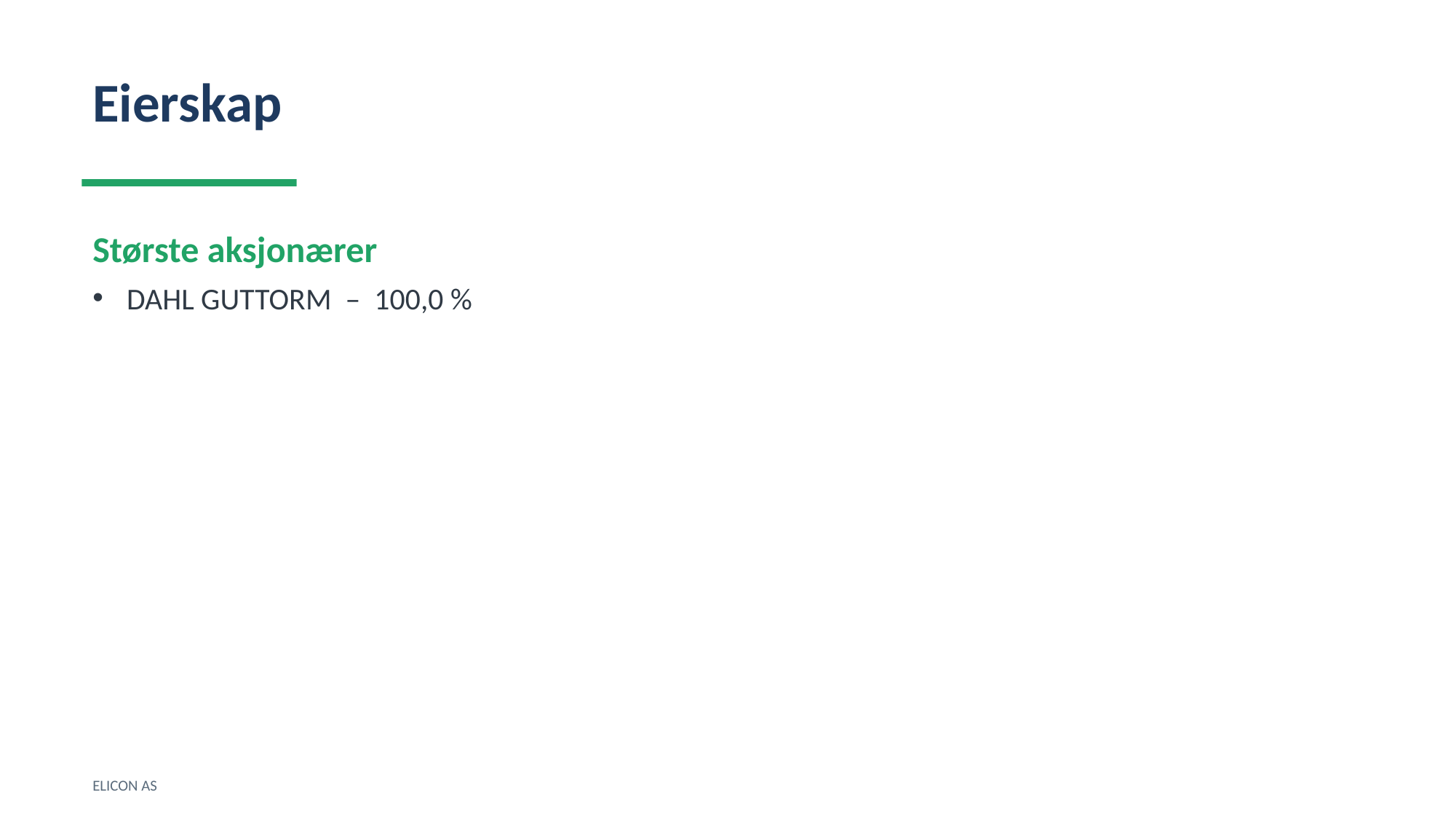

Eierskap

Største aksjonærer
DAHL GUTTORM  –  100,0 %
ELICON AS